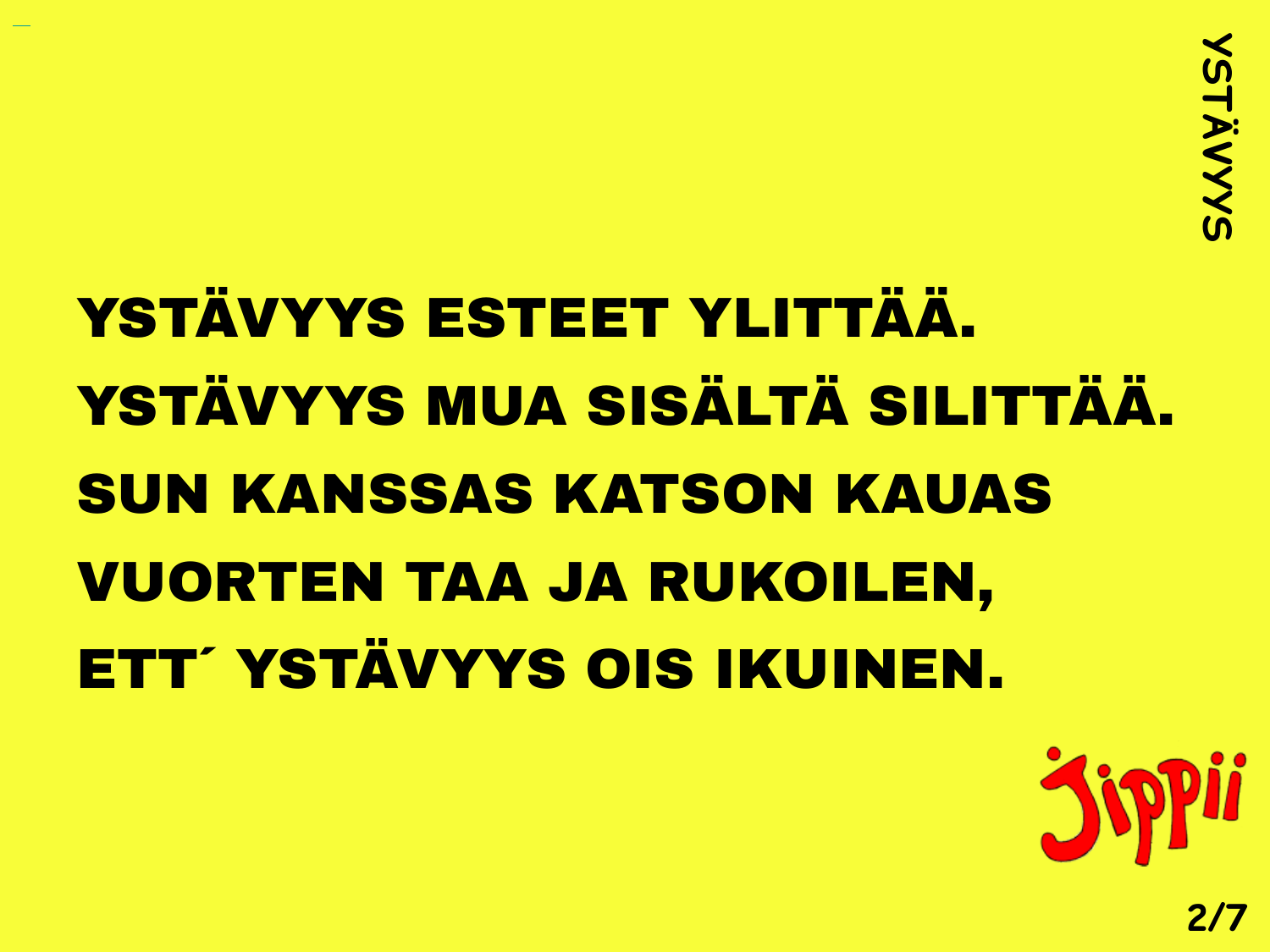

YSTÄVYYS ESTEET YLITTÄÄ.
YSTÄVYYS MUA SISÄLTÄ SILITTÄÄ.
SUN KANSSAS KATSON KAUAS VUORTEN TAA JA RUKOILEN,
ETT´ YSTÄVYYS OIS IKUINEN.
YSTÄVYYS
2/7